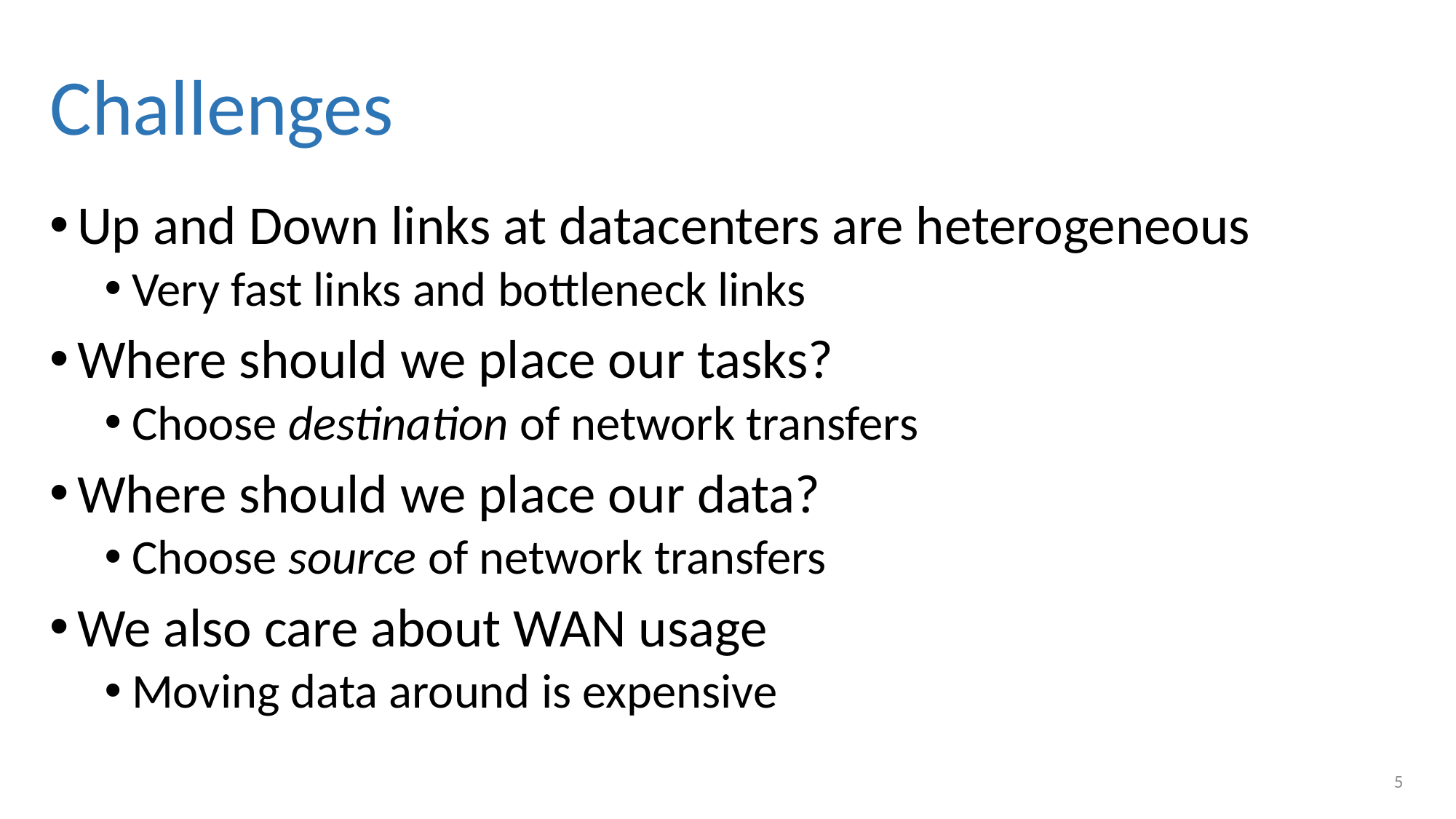

# Challenges
Up and Down links at datacenters are heterogeneous
Very fast links and bottleneck links
Where should we place our tasks?
Choose destination of network transfers
Where should we place our data?
Choose source of network transfers
We also care about WAN usage
Moving data around is expensive
5